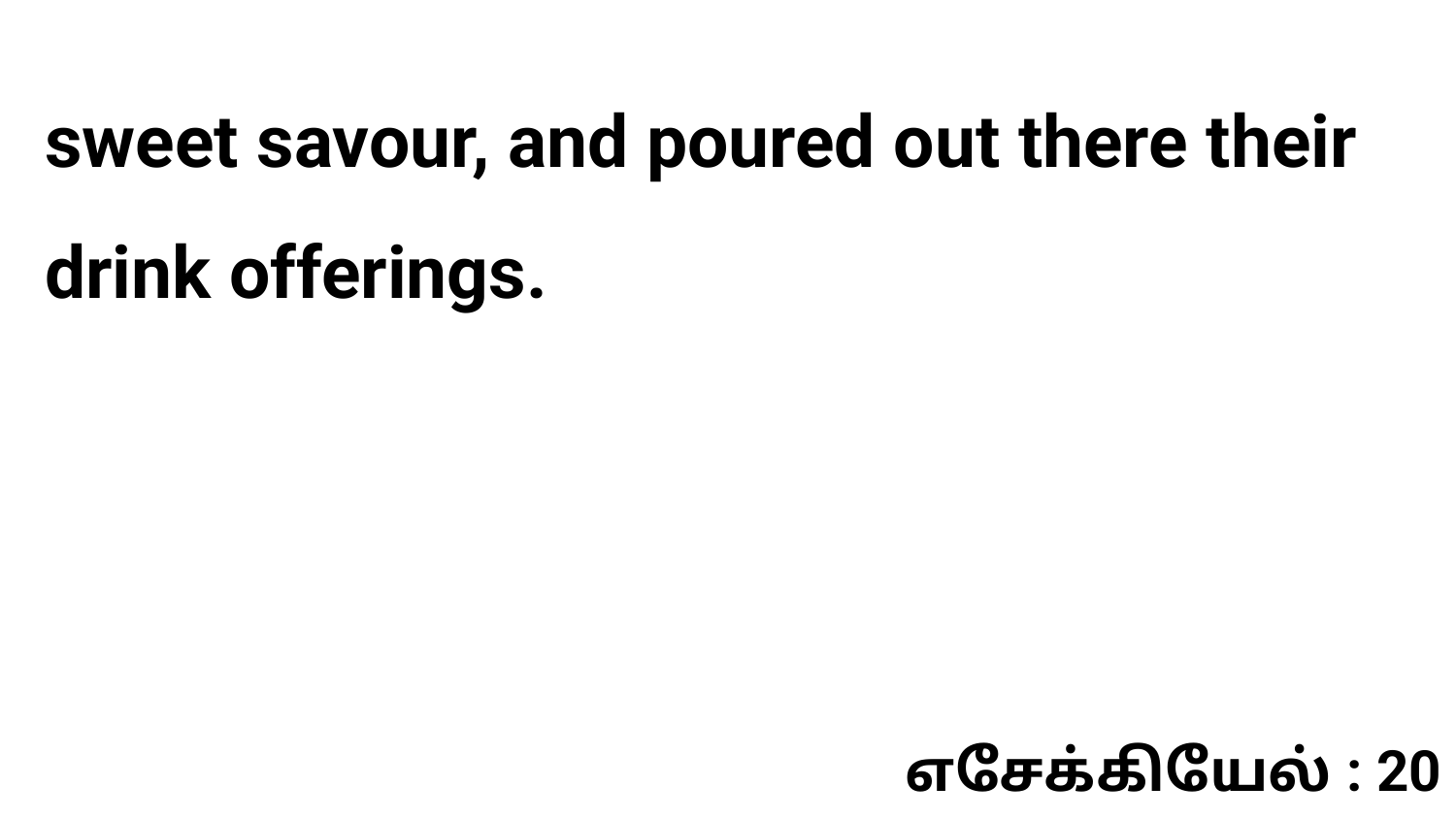

sweet savour, and poured out there their drink offerings.
எசேக்கியேல் : 20